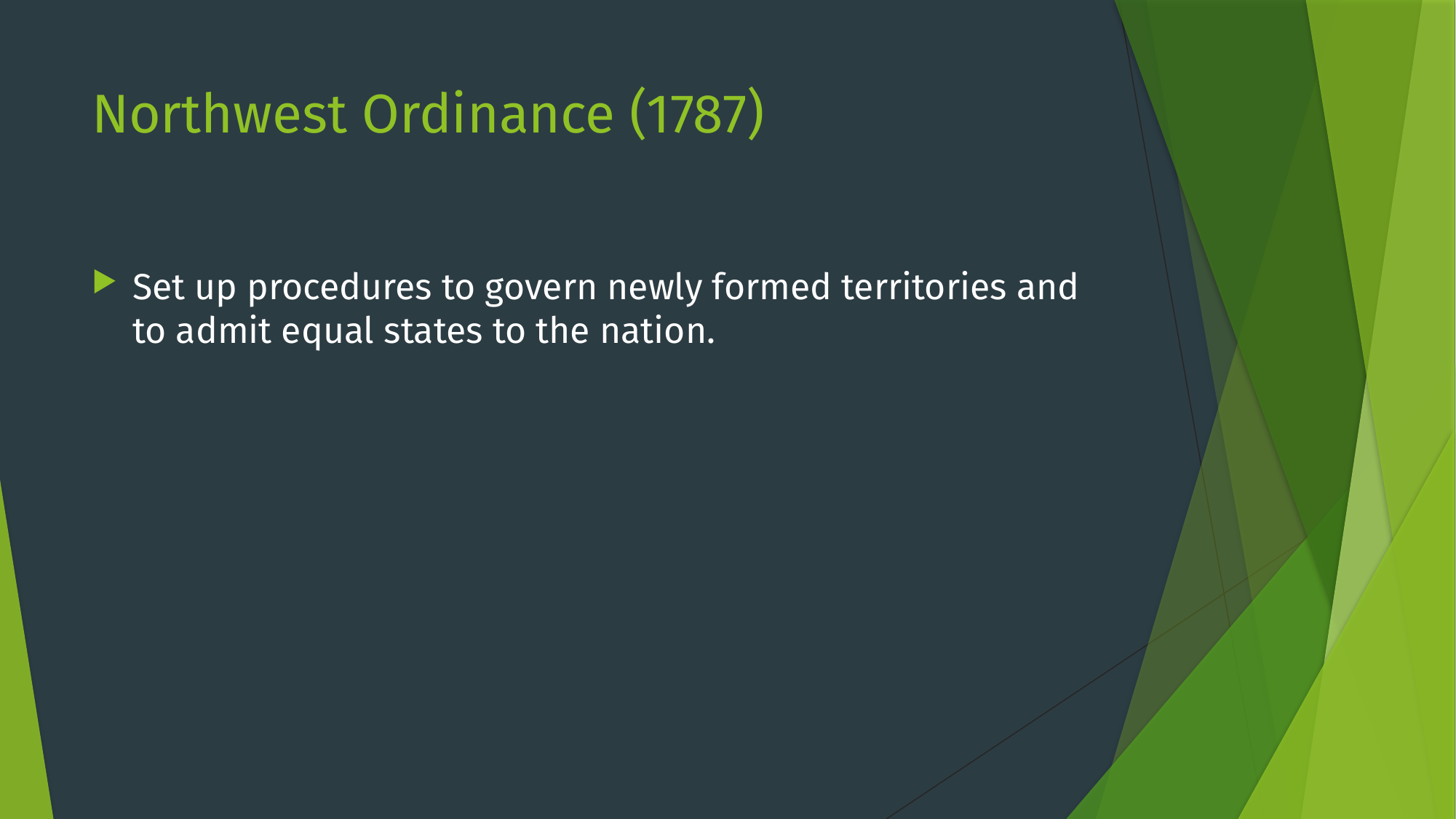

# Northwest Ordinance (1787)
Set up procedures to govern newly formed territories and to admit equal states to the nation.